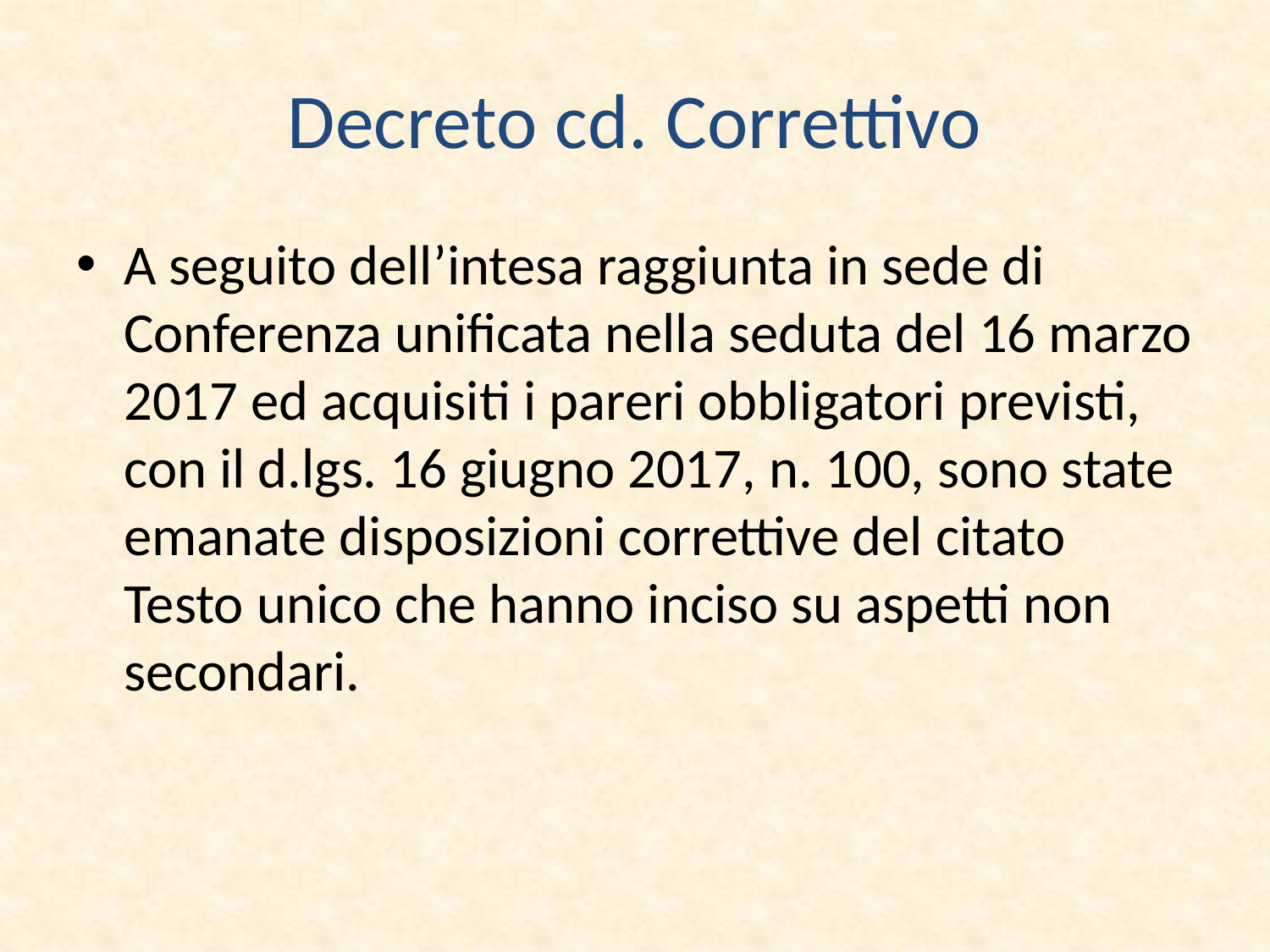

# Decreto cd. Correttivo
A seguito dell’intesa raggiunta in sede di Conferenza unificata nella seduta del 16 marzo 2017 ed acquisiti i pareri obbligatori previsti, con il d.lgs. 16 giugno 2017, n. 100, sono state emanate disposizioni correttive del citato Testo unico che hanno inciso su aspetti non secondari.